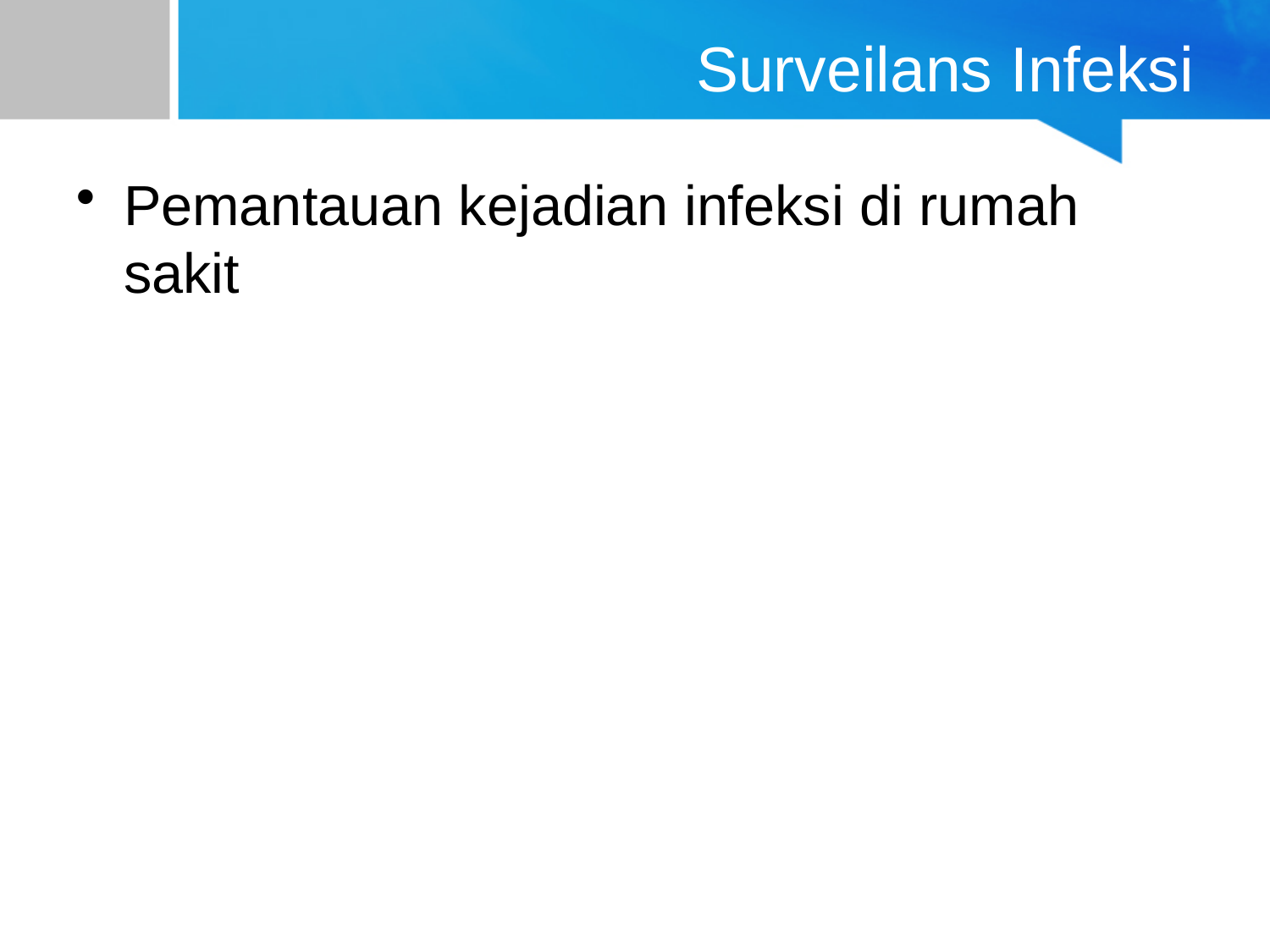

# Surveilans Infeksi
Pemantauan kejadian infeksi di rumah sakit